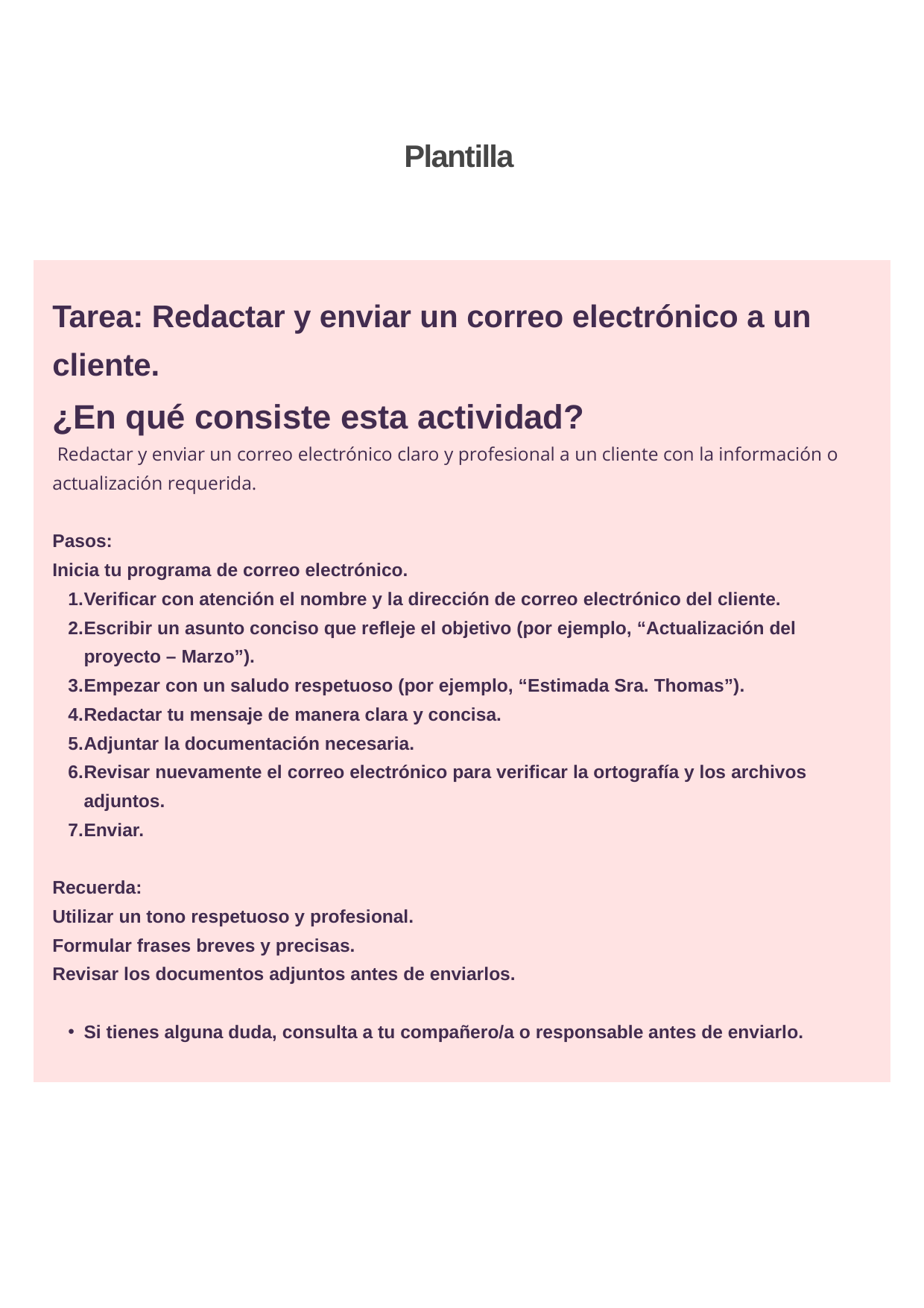

Plantilla

Tarea: Redactar y enviar un correo electrónico a un cliente.
¿En qué consiste esta actividad?
 Redactar y enviar un correo electrónico claro y profesional a un cliente con la información o actualización requerida.

Pasos:
Inicia tu programa de correo electrónico.
Verificar con atención el nombre y la dirección de correo electrónico del cliente.
Escribir un asunto conciso que refleje el objetivo (por ejemplo, “Actualización del proyecto – Marzo”).
Empezar con un saludo respetuoso (por ejemplo, “Estimada Sra. Thomas”).
Redactar tu mensaje de manera clara y concisa.
Adjuntar la documentación necesaria.
Revisar nuevamente el correo electrónico para verificar la ortografía y los archivos adjuntos.
Enviar.

Recuerda:
Utilizar un tono respetuoso y profesional.
Formular frases breves y precisas.
Revisar los documentos adjuntos antes de enviarlos.

Si tienes alguna duda, consulta a tu compañero/a o responsable antes de enviarlo.